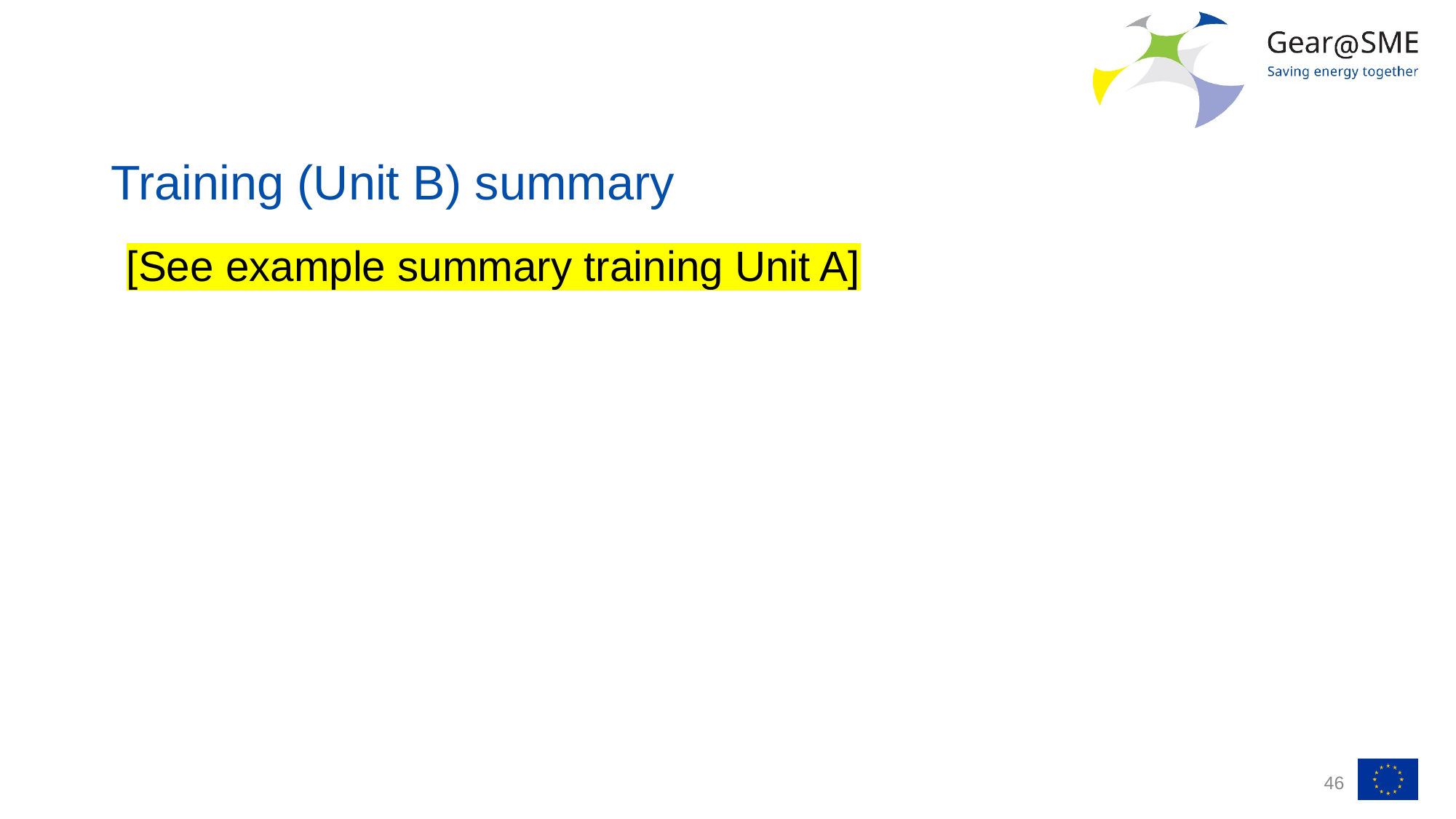

# Training (Unit B) summary
[See example summary training Unit A]
46